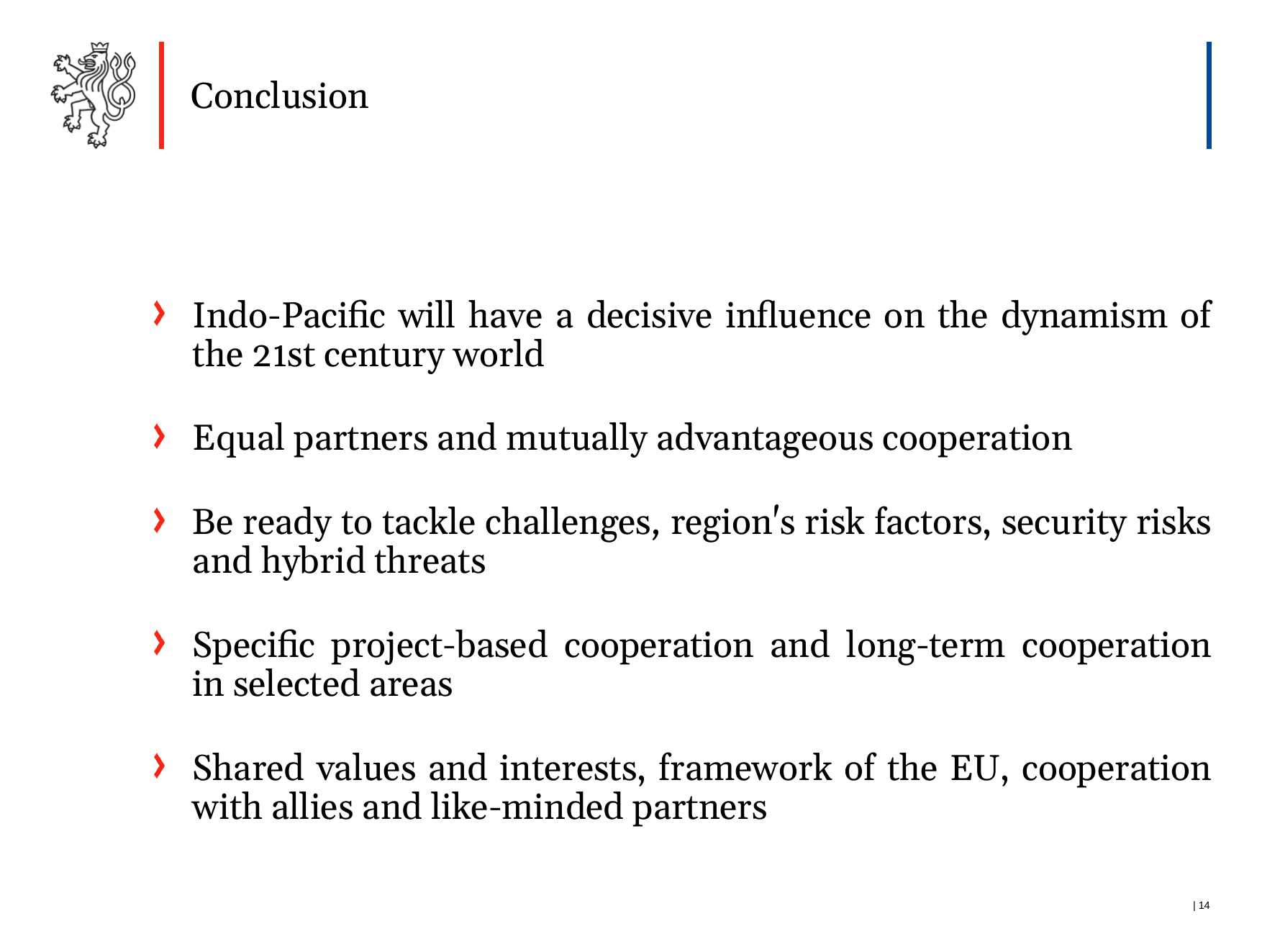

Conclusion
Indo-Pacific will have a decisive influence on the dynamism of the 21st century world

Equal partners and mutually advantageous cooperation

Be ready to tackle challenges, region's risk factors, security risks and hybrid threats

Specific project-based cooperation and long-term cooperation in selected areas

Shared values and interests, framework of the EU, cooperation with allies and like-minded partners